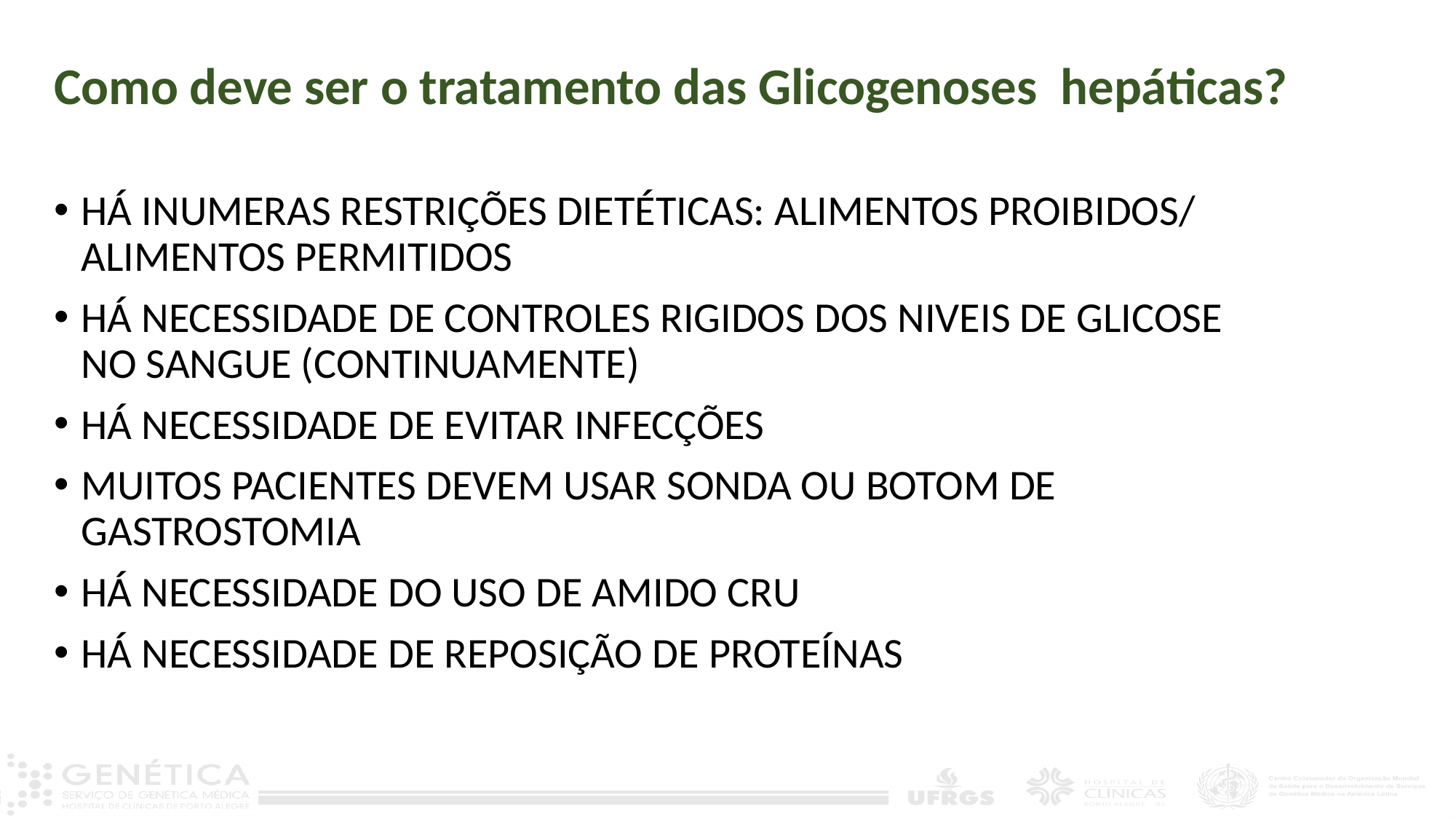

Como deve ser o tratamento das Glicogenoses  hepáticas?
HÁ INUMERAS RESTRIÇÕES DIETÉTICAS: ALIMENTOS PROIBIDOS/ ALIMENTOS PERMITIDOS
HÁ NECESSIDADE DE CONTROLES RIGIDOS DOS NIVEIS DE GLICOSE NO SANGUE (CONTINUAMENTE)
HÁ NECESSIDADE DE EVITAR INFECÇÕES
MUITOS PACIENTES DEVEM USAR SONDA OU BOTOM DE GASTROSTOMIA
HÁ NECESSIDADE DO USO DE AMIDO CRU
HÁ NECESSIDADE DE REPOSIÇÃO DE PROTEÍNAS